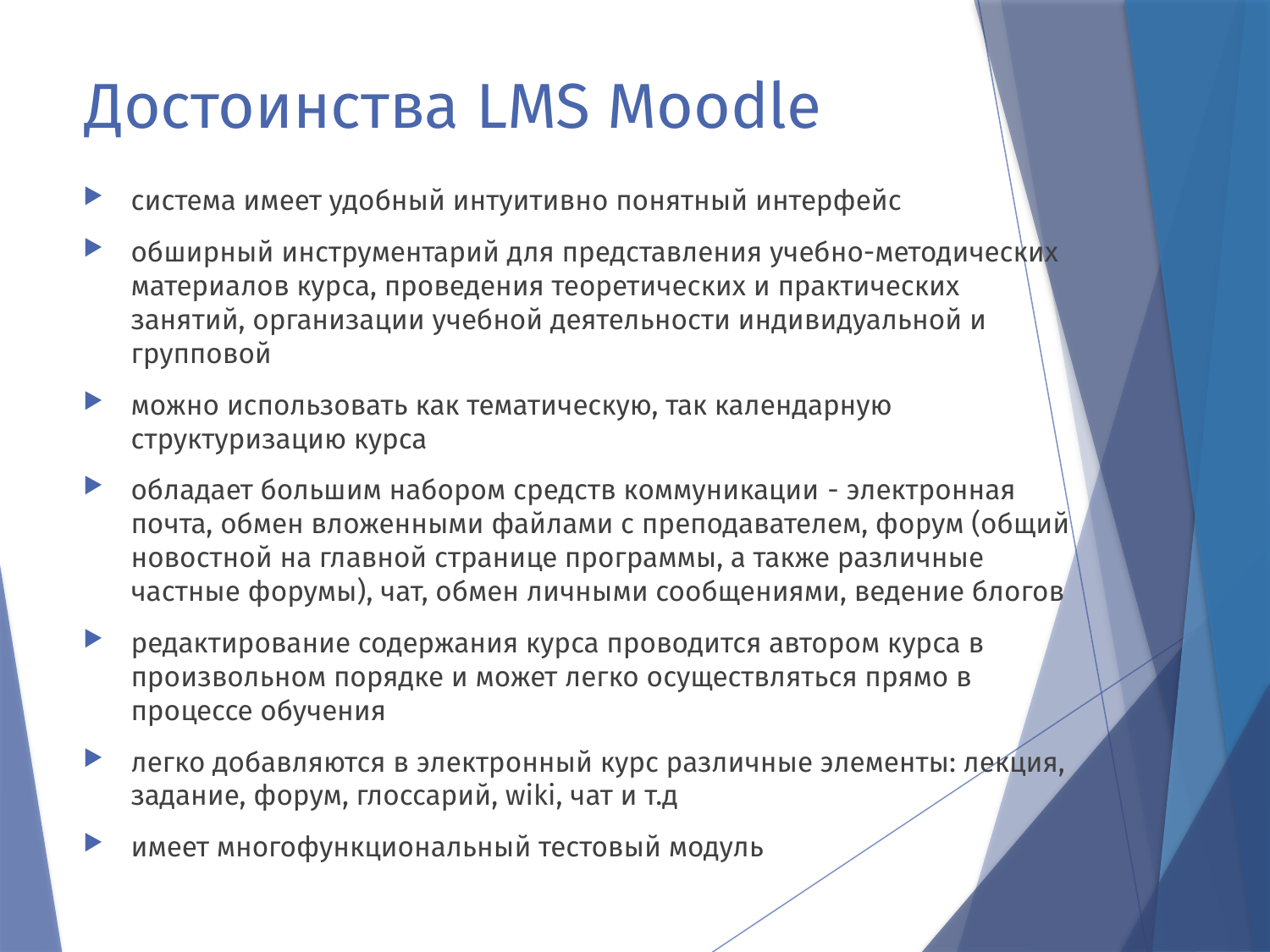

# Достоинства LMS Moodle
система имеет удобный интуитивно понятный интерфейс
обширный инструментарий для представления учебно-методических материалов курса, проведения теоретических и практических занятий, организации учебной деятельности индивидуальной и групповой
можно использовать как тематическую, так календарную структуризацию курса
обладает большим набором средств коммуникации - электронная почта, обмен вложенными файлами с преподавателем, форум (общий новостной на главной странице программы, а также различные частные форумы), чат, обмен личными сообщениями, ведение блогов
редактирование содержания курса проводится автором курса в произвольном порядке и может легко осуществляться прямо в процессе обучения
легко добавляются в электронный курс различные элементы: лекция, задание, форум, глоссарий, wiki, чат и т.д
имеет многофункциональный тестовый модуль